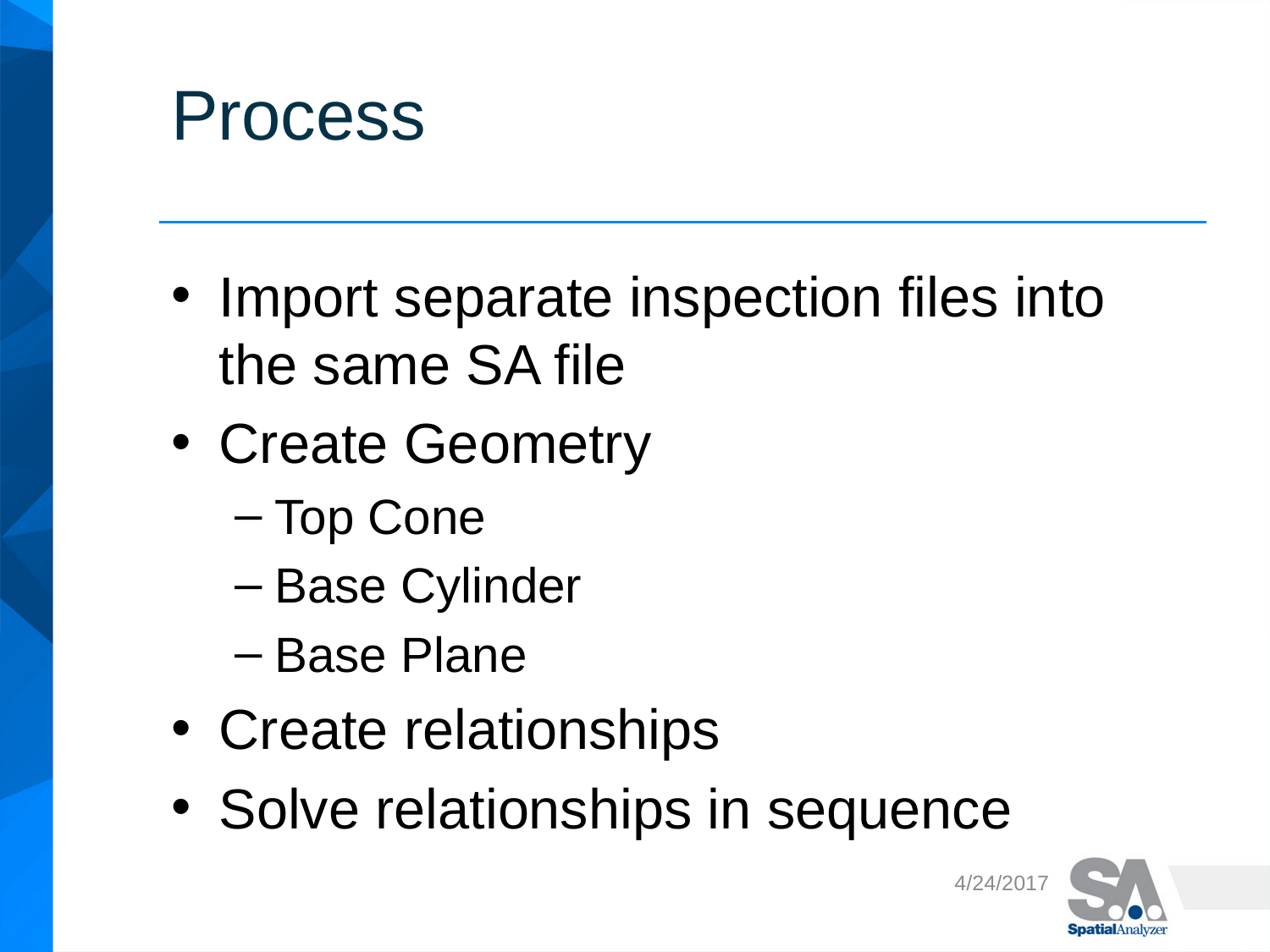

# Process
Import separate inspection files into the same SA file
Create Geometry
Top Cone
Base Cylinder
Base Plane
Create relationships
Solve relationships in sequence
4/24/2017